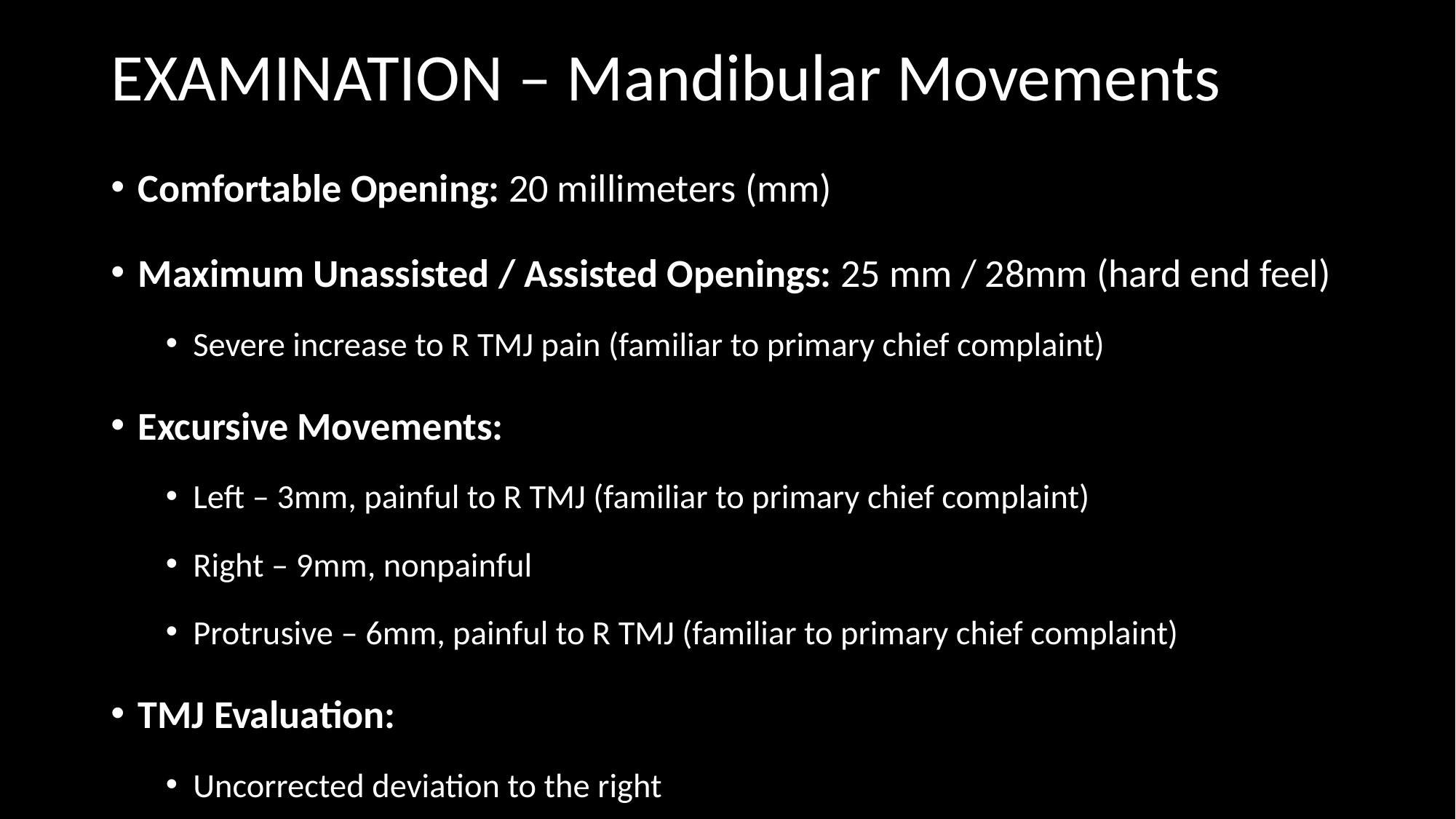

# EXAMINATION – Mandibular Movements
Comfortable Opening: 20 millimeters (mm)
Maximum Unassisted / Assisted Openings: 25 mm / 28mm (hard end feel)
Severe increase to R TMJ pain (familiar to primary chief complaint)
Excursive Movements:
Left – 3mm, painful to R TMJ (familiar to primary chief complaint)
Right – 9mm, nonpainful
Protrusive – 6mm, painful to R TMJ (familiar to primary chief complaint)
TMJ Evaluation:
Uncorrected deviation to the right